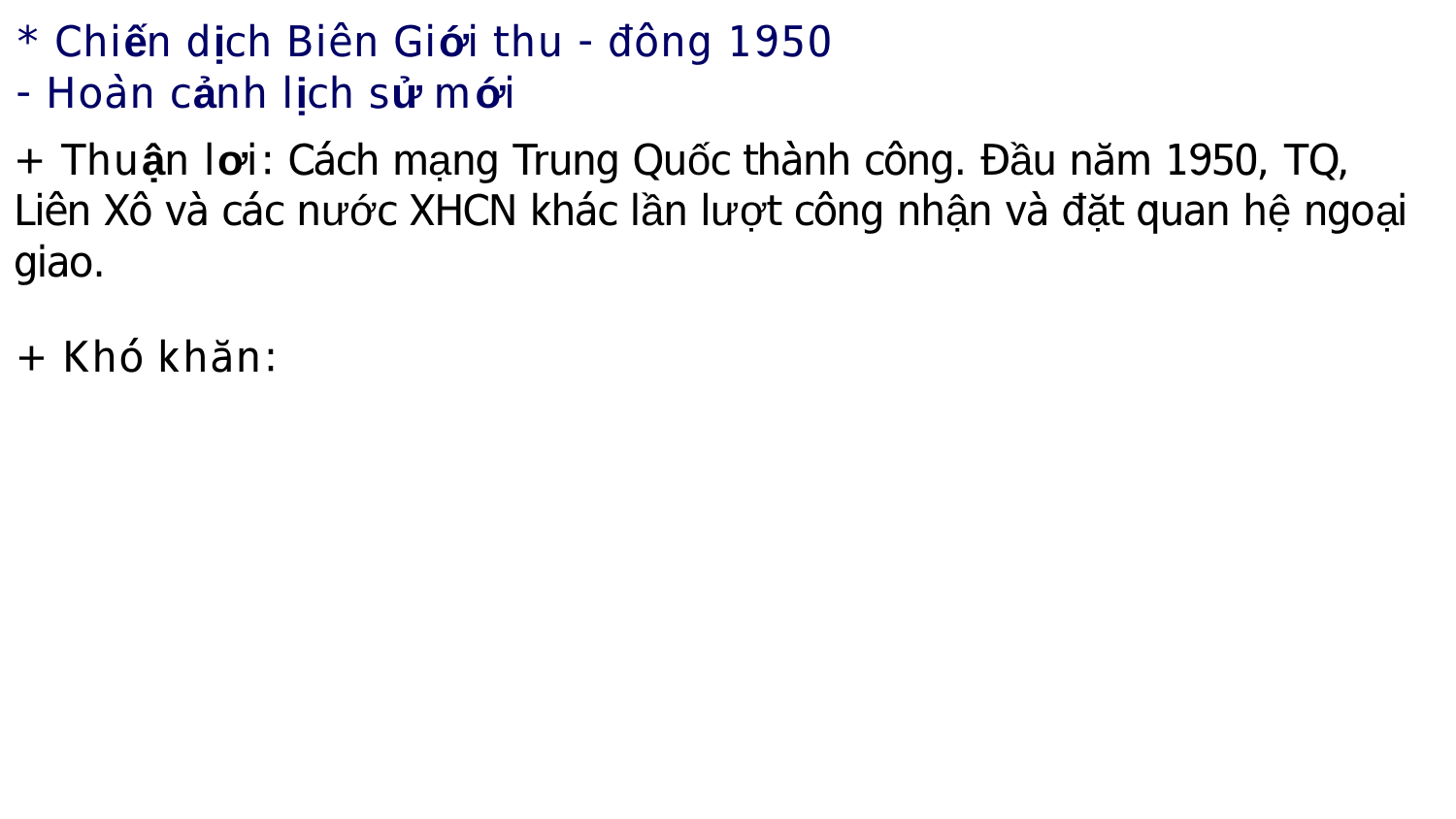

* Chiến dịch Biên Giới thu - đông 1950
- Hoàn cảnh lịch sử mới
+ Thuận lơi: Cách mạng Trung Quốc thành công. Đầu năm 1950, TQ, Liên Xô và các nước XHCN khác lần lượt công nhận và đặt quan hệ ngoại giao.
+ Khó khăn: